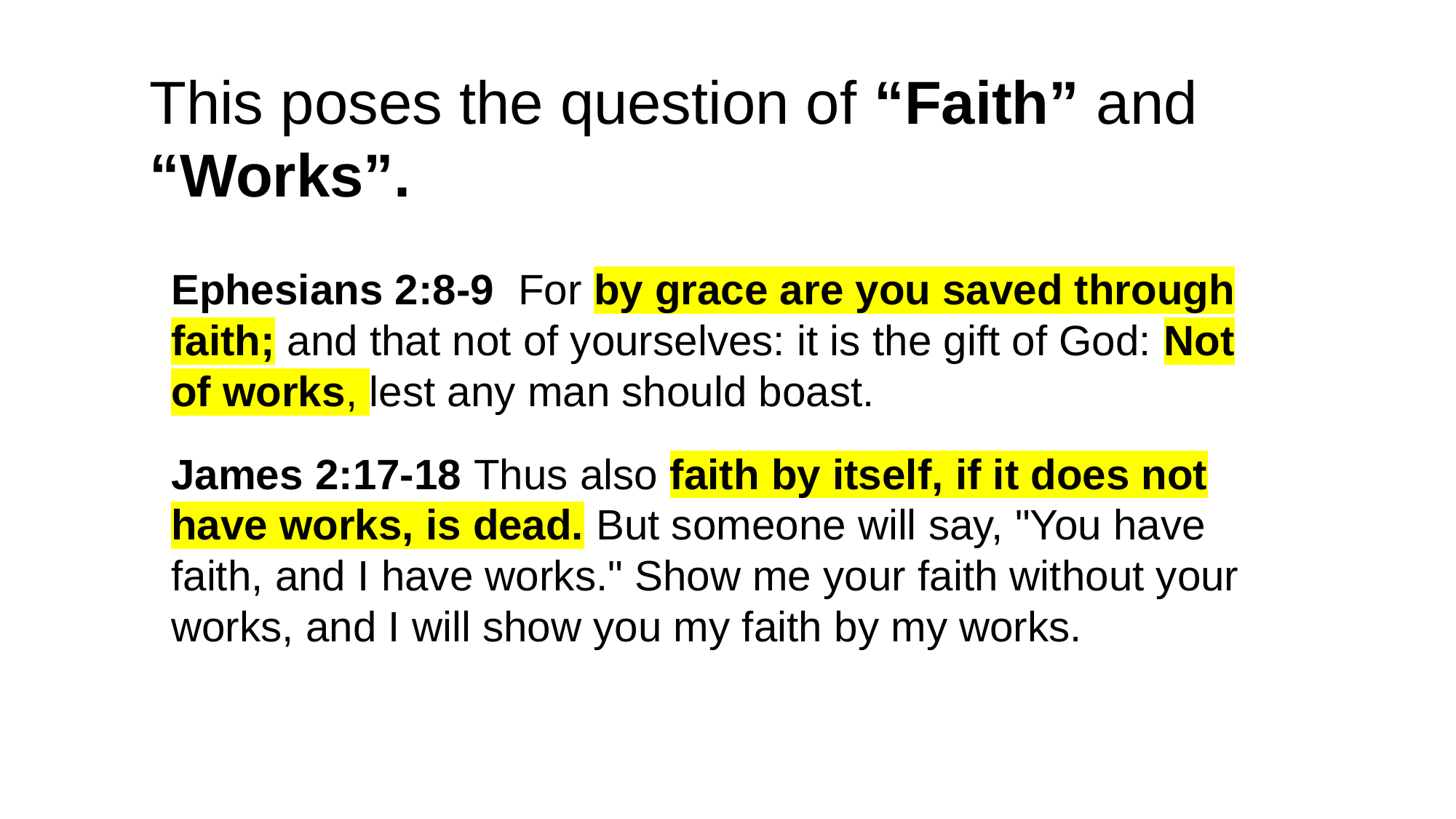

This poses the question of “Faith” and “Works”.
Ephesians 2:8-9  For by grace are you saved through faith; and that not of yourselves: it is the gift of God: Not of works, lest any man should boast.

James 2:17-18 Thus also faith by itself, if it does not have works, is dead. But someone will say, "You have faith, and I have works." Show me your faith without your works, and I will show you my faith by my works.